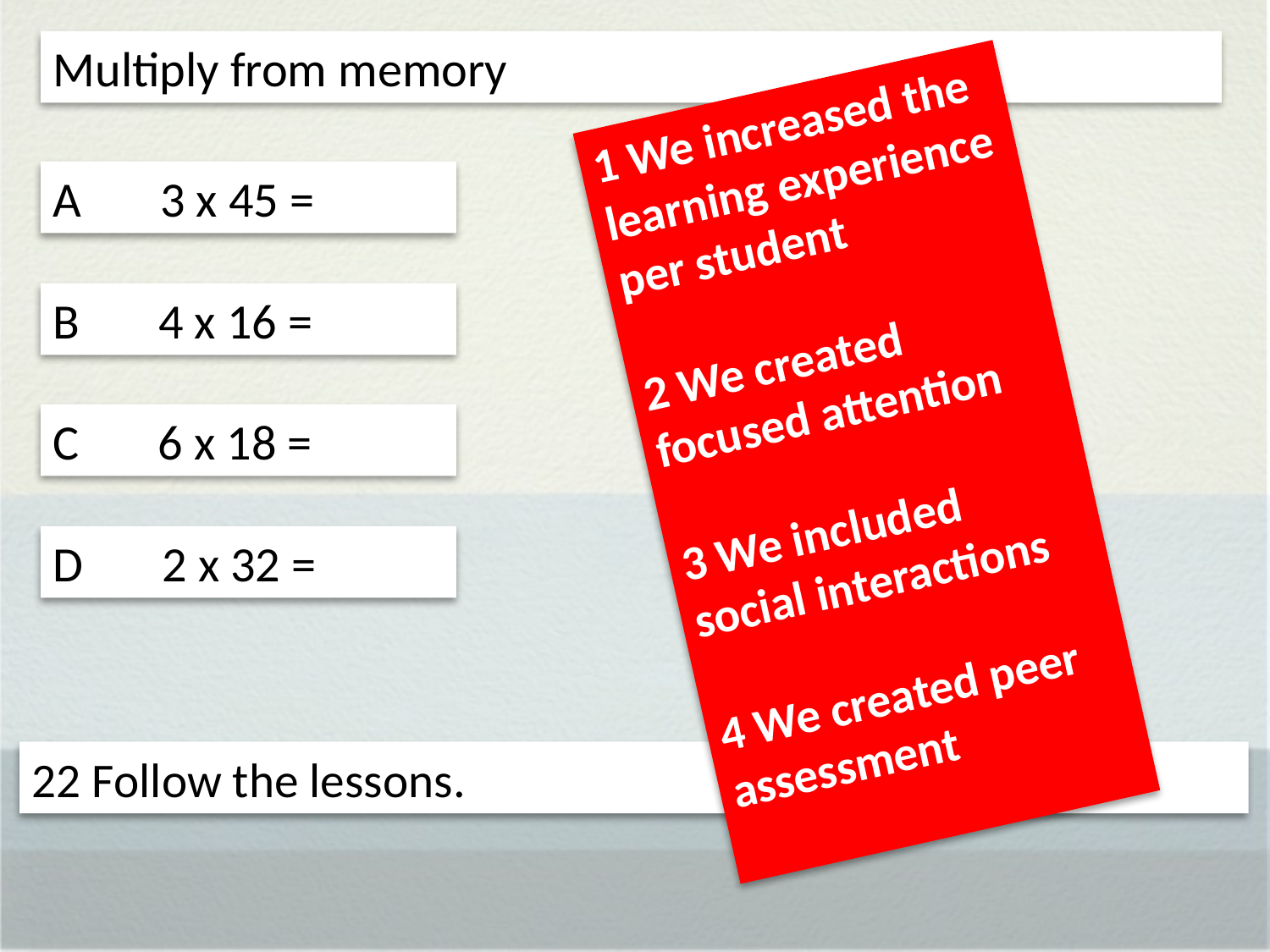

Multiply from memory
1 We increased the learning experience per student

2 We created focused attention

3 We included social interactions

4 We created peer assessment

A       3 x 45 =
B       4 x 16 =
C       6 x 18 =
D       2 x 32 =
22 Follow the lessons.